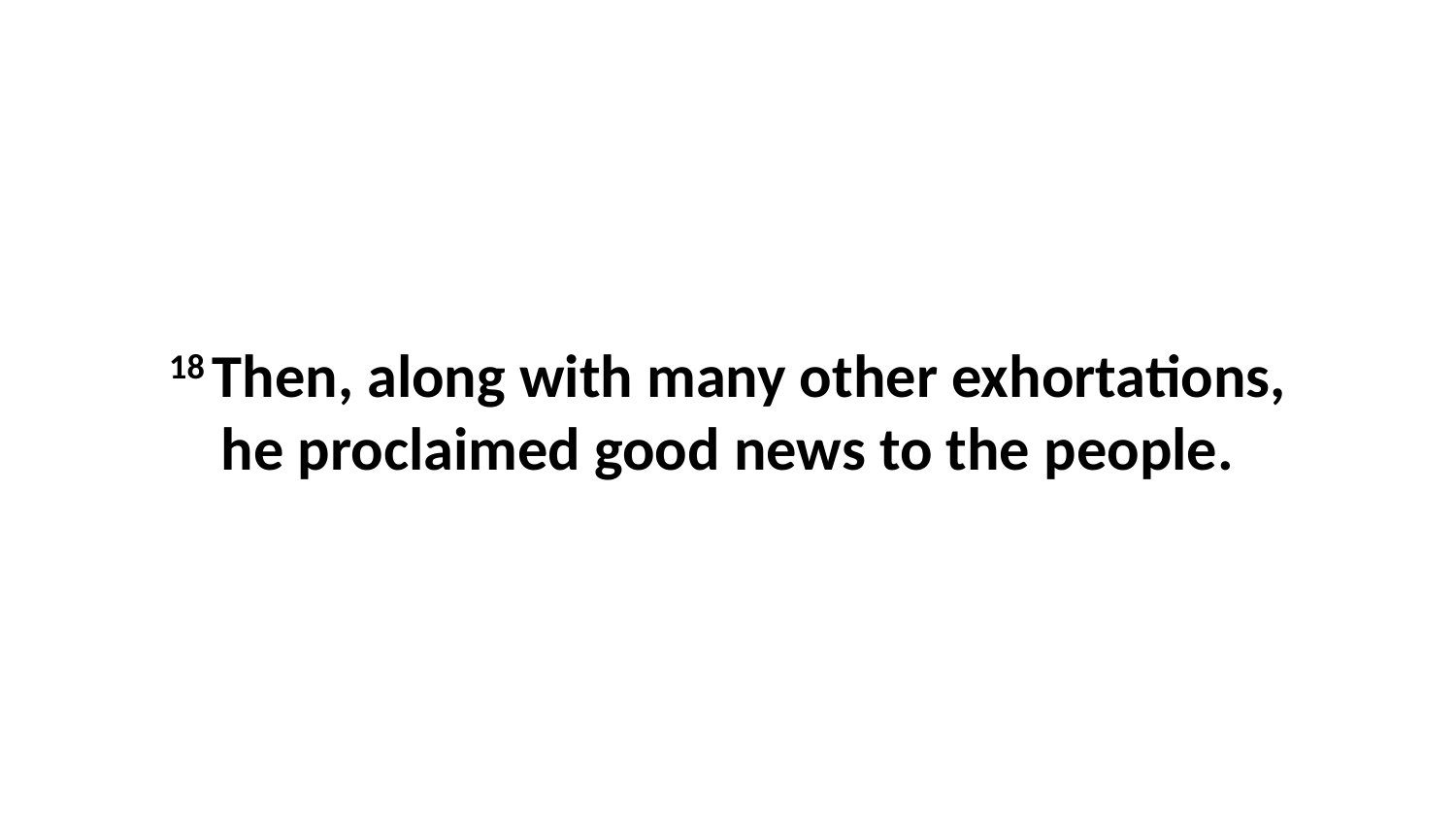

18 Then, along with many other exhortations, he proclaimed good news to the people.